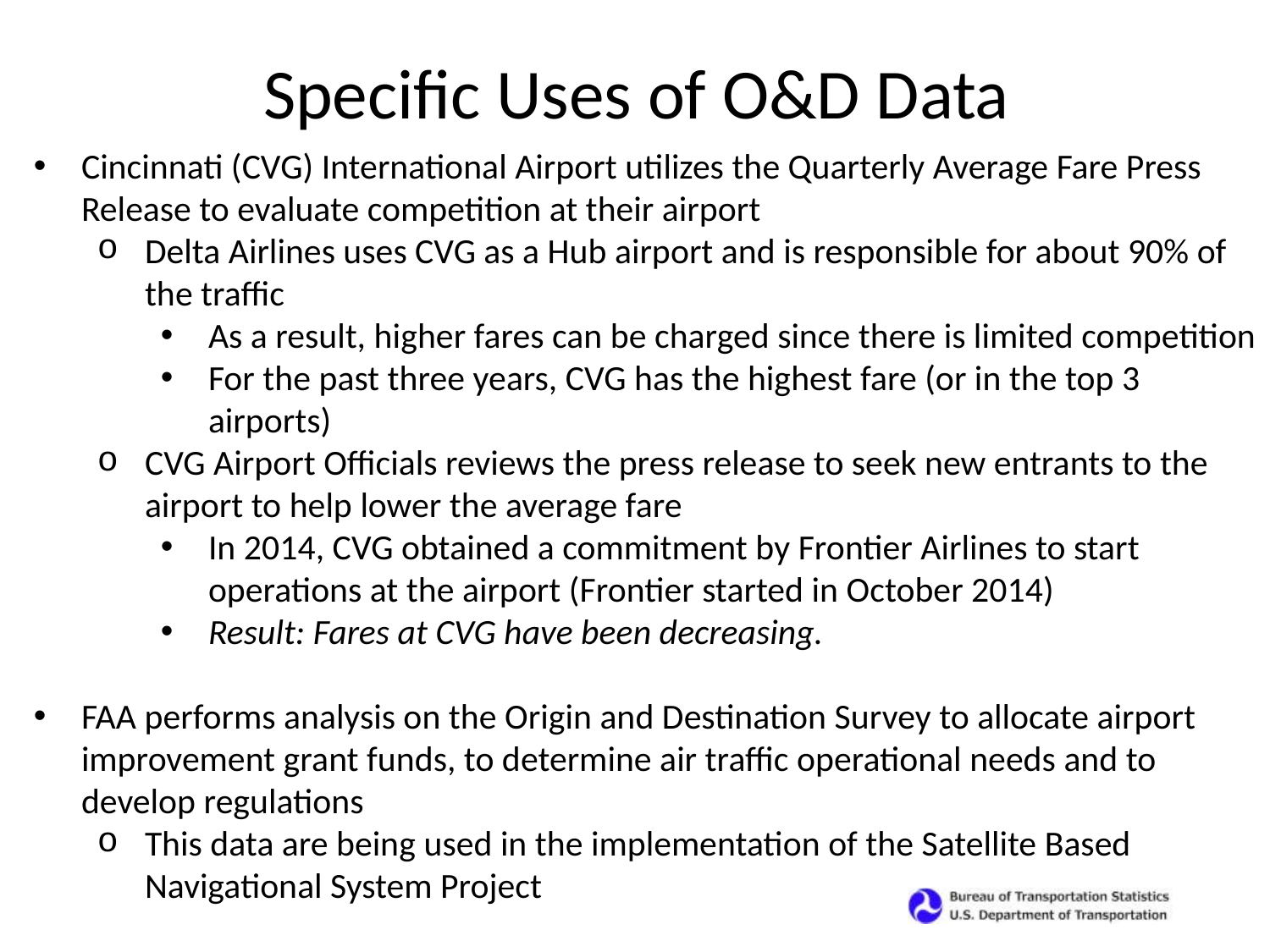

Specific Uses of O&D Data
Cincinnati (CVG) International Airport utilizes the Quarterly Average Fare Press Release to evaluate competition at their airport
Delta Airlines uses CVG as a Hub airport and is responsible for about 90% of the traffic
As a result, higher fares can be charged since there is limited competition
For the past three years, CVG has the highest fare (or in the top 3 airports)
CVG Airport Officials reviews the press release to seek new entrants to the airport to help lower the average fare
In 2014, CVG obtained a commitment by Frontier Airlines to start operations at the airport (Frontier started in October 2014)
Result: Fares at CVG have been decreasing.

FAA performs analysis on the Origin and Destination Survey to allocate airport improvement grant funds, to determine air traffic operational needs and to develop regulations
This data are being used in the implementation of the Satellite Based Navigational System Project